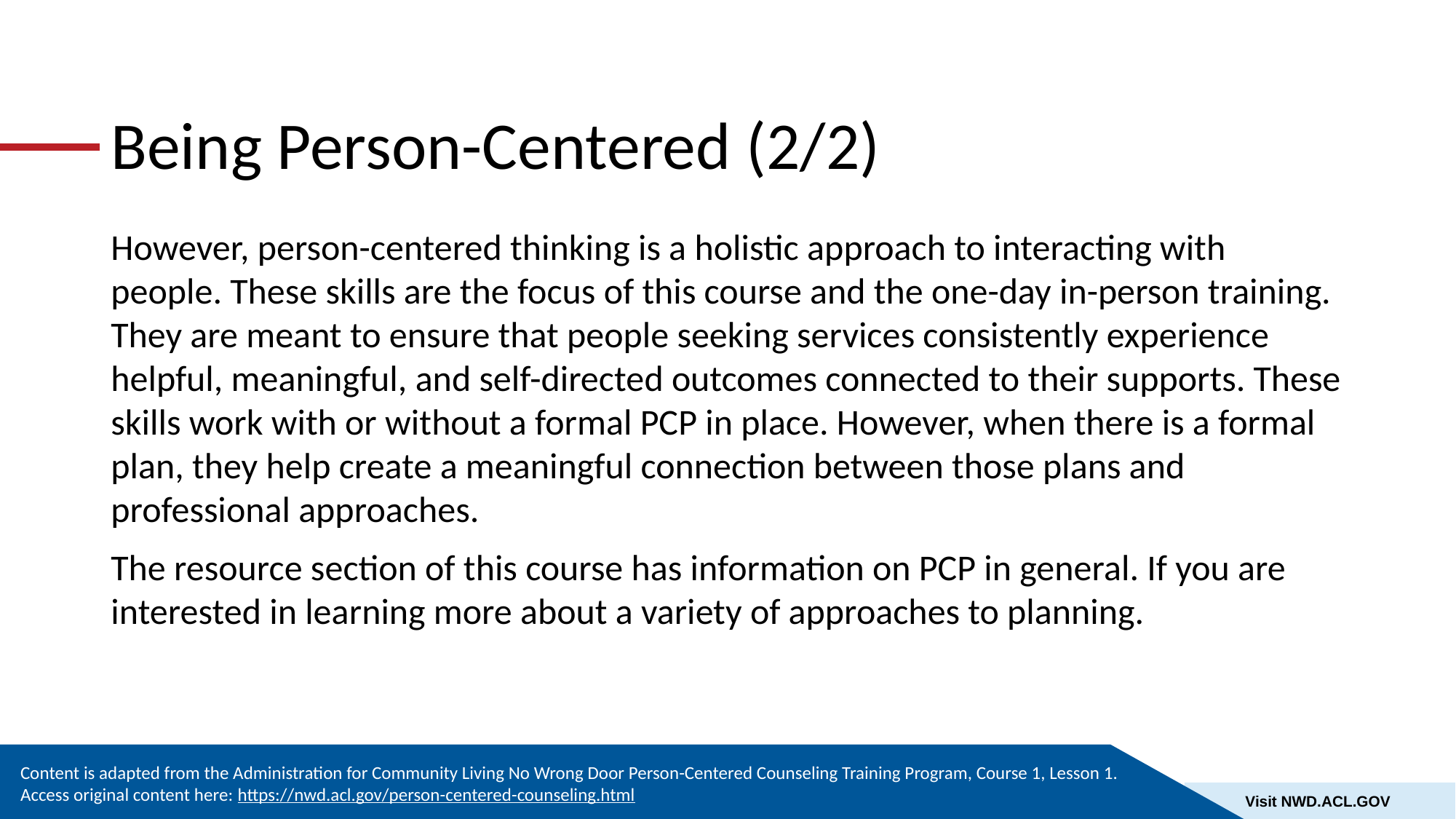

# Being Person-Centered (2/2)
However, person-centered thinking is a holistic approach to interacting with people. These skills are the focus of this course and the one-day in-person training. They are meant to ensure that people seeking services consistently experience helpful, meaningful, and self-directed outcomes connected to their supports. These skills work with or without a formal PCP in place. However, when there is a formal plan, they help create a meaningful connection between those plans and professional approaches.
The resource section of this course has information on PCP in general. If you are interested in learning more about a variety of approaches to planning.